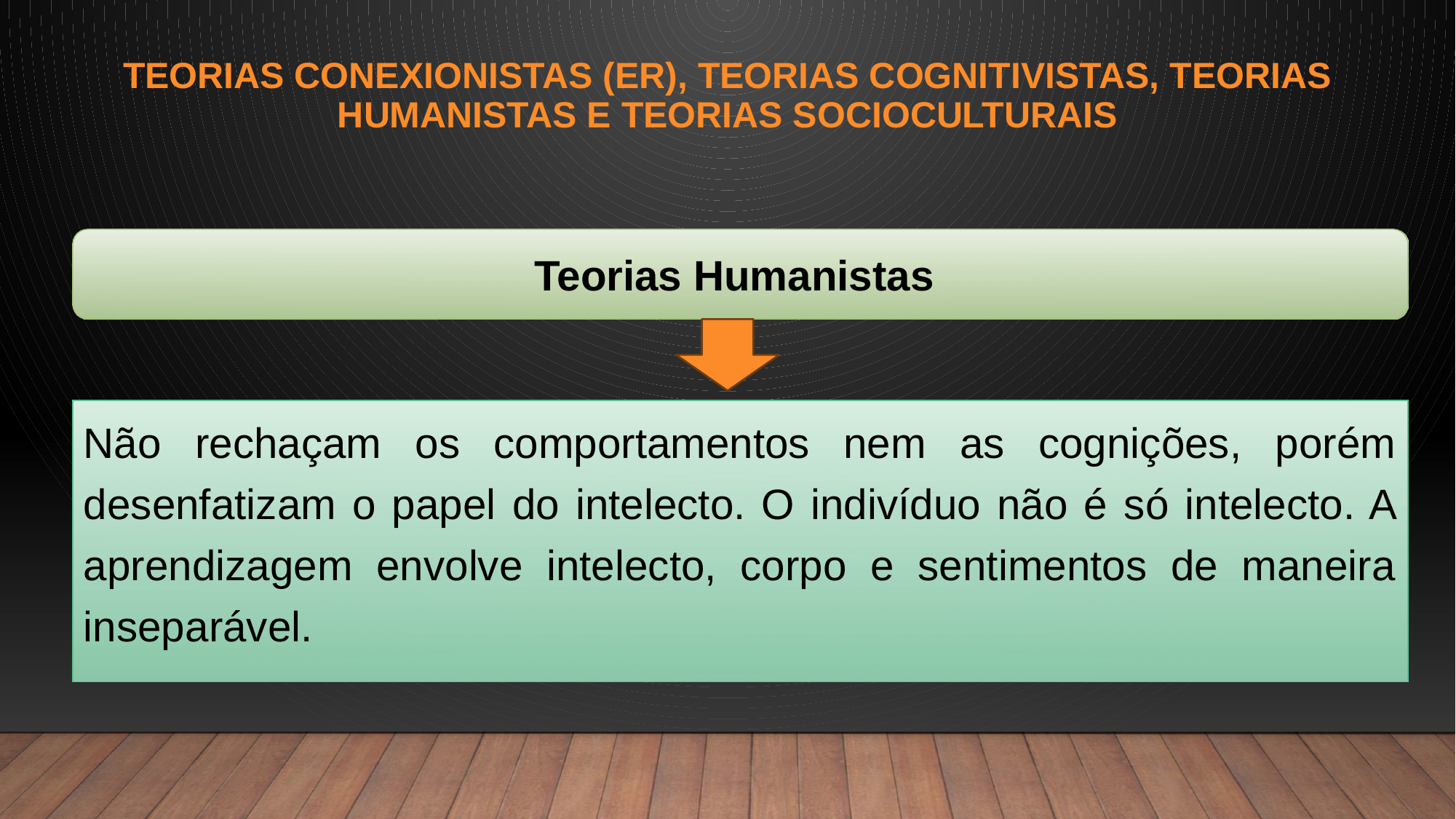

# Teorias Conexionistas (er), Teorias Cognitivistas, Teorias Humanistas e Teorias Socioculturais
Teorias Humanistas

Não rechaçam os comportamentos nem as cognições, porém desenfatizam o papel do intelecto. O indivíduo não é só intelecto. A aprendizagem envolve intelecto, corpo e sentimentos de maneira inseparável.